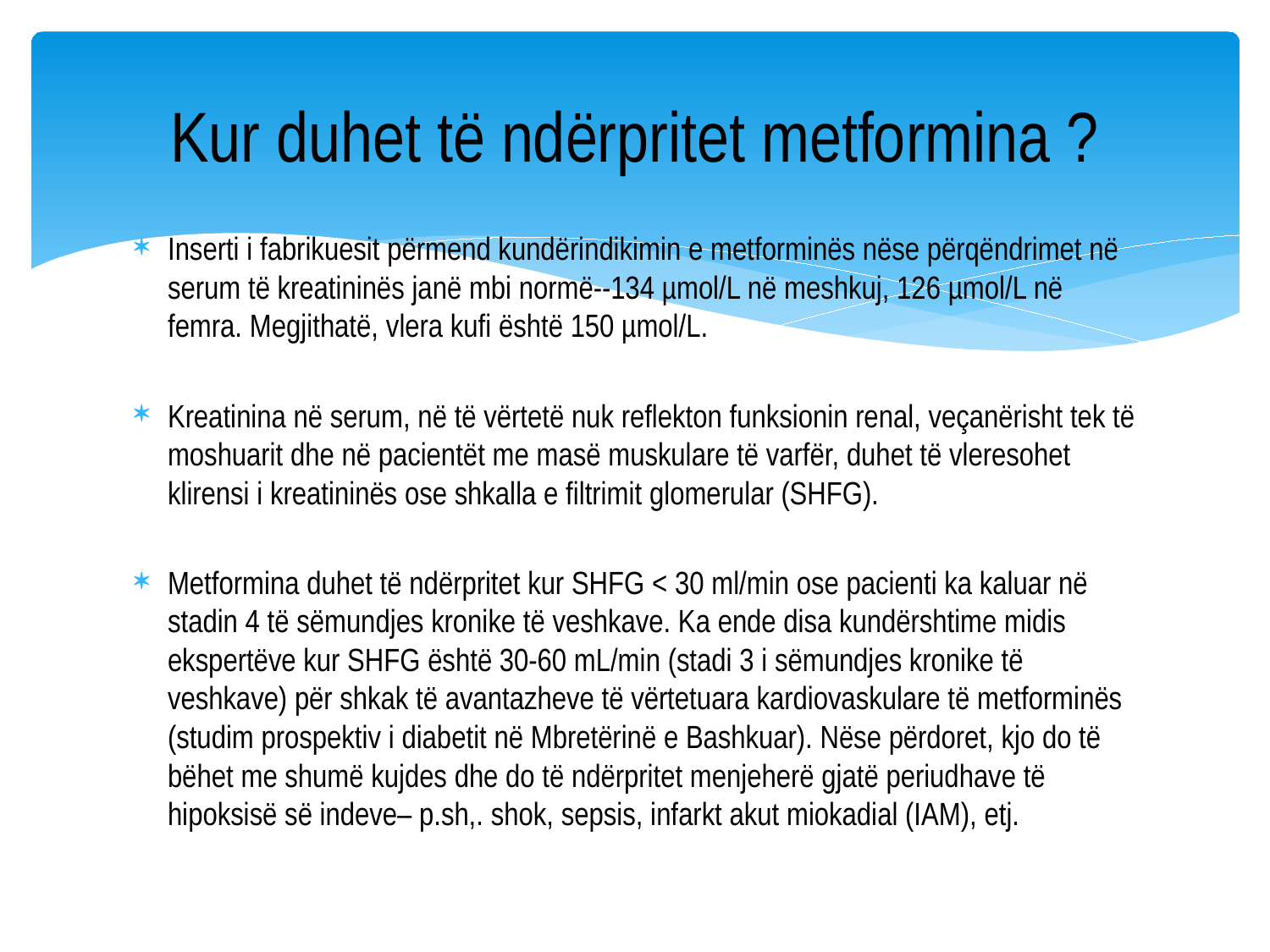

# Kur duhet të ndërpritet metformina ?
Inserti i fabrikuesit përmend kundërindikimin e metforminës nëse përqëndrimet në serum të kreatininës janë mbi normë--134 µmol/L në meshkuj, 126 µmol/L në femra. Megjithatë, vlera kufi është 150 µmol/L.

Kreatinina në serum, në të vërtetë nuk reflekton funksionin renal, veçanërisht tek të moshuarit dhe në pacientët me masë muskulare të varfër, duhet të vleresohet klirensi i kreatininës ose shkalla e filtrimit glomerular (SHFG).

Metformina duhet të ndërpritet kur SHFG < 30 ml/min ose pacienti ka kaluar në stadin 4 të sëmundjes kronike të veshkave. Ka ende disa kundërshtime midis ekspertëve kur SHFG është 30-60 mL/min (stadi 3 i sëmundjes kronike të veshkave) për shkak të avantazheve të vërtetuara kardiovaskulare të metforminës (studim prospektiv i diabetit në Mbretërinë e Bashkuar). Nëse përdoret, kjo do të bëhet me shumë kujdes dhe do të ndërpritet menjeherë gjatë periudhave të hipoksisë së indeve– p.sh,. shok, sepsis, infarkt akut miokadial (IAM), etj.